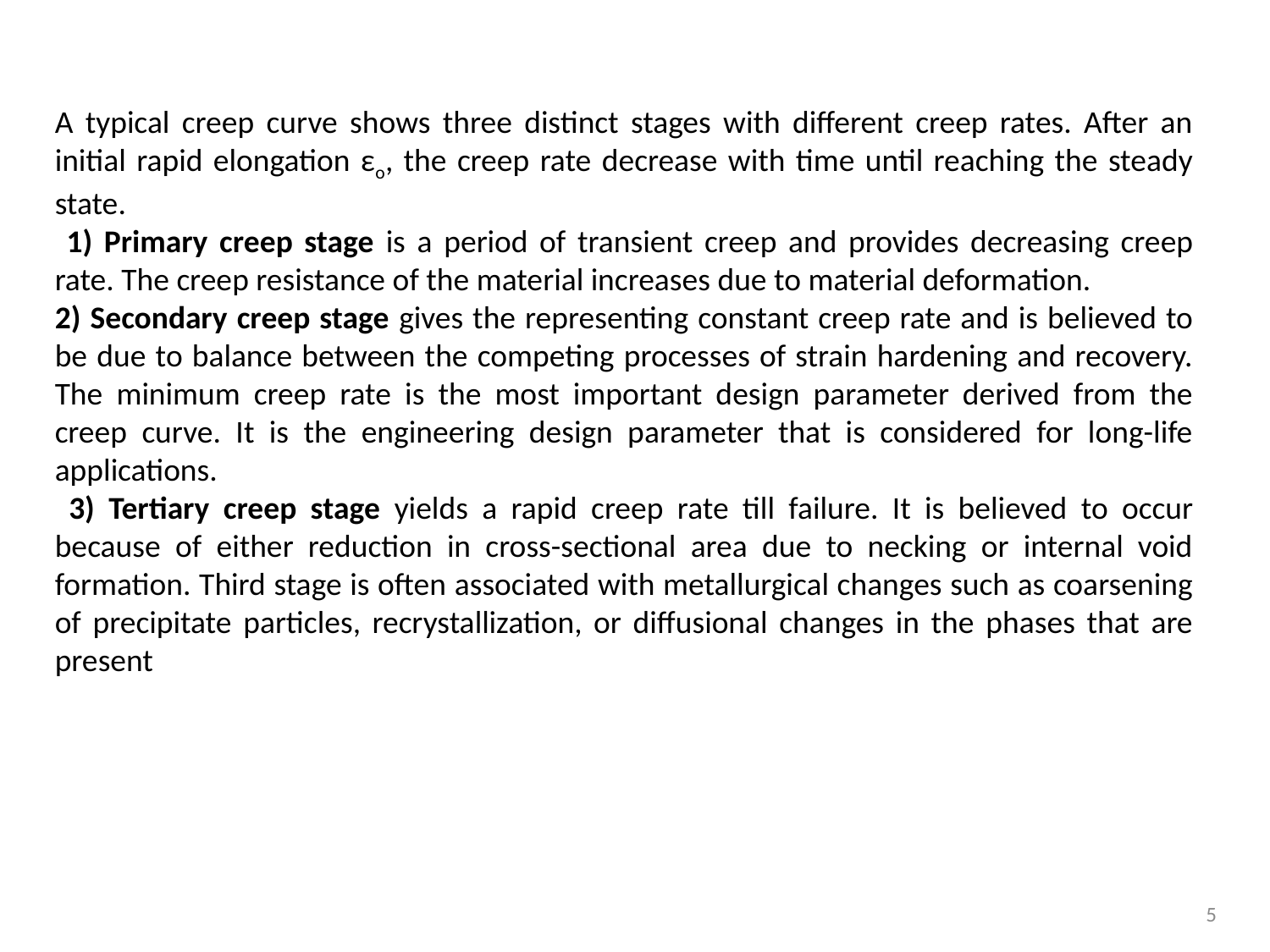

A typical creep curve shows three distinct stages with different creep rates. After an initial rapid elongation εo, the creep rate decrease with time until reaching the steady state.
 1) Primary creep stage is a period of transient creep and provides decreasing creep rate. The creep resistance of the material increases due to material deformation.
2) Secondary creep stage gives the representing constant creep rate and is believed to be due to balance between the competing processes of strain hardening and recovery. The minimum creep rate is the most important design parameter derived from the creep curve. It is the engineering design parameter that is considered for long-life applications.
 3) Tertiary creep stage yields a rapid creep rate till failure. It is believed to occur because of either reduction in cross-sectional area due to necking or internal void formation. Third stage is often associated with metallurgical changes such as coarsening of precipitate particles, recrystallization, or diffusional changes in the phases that are present

5